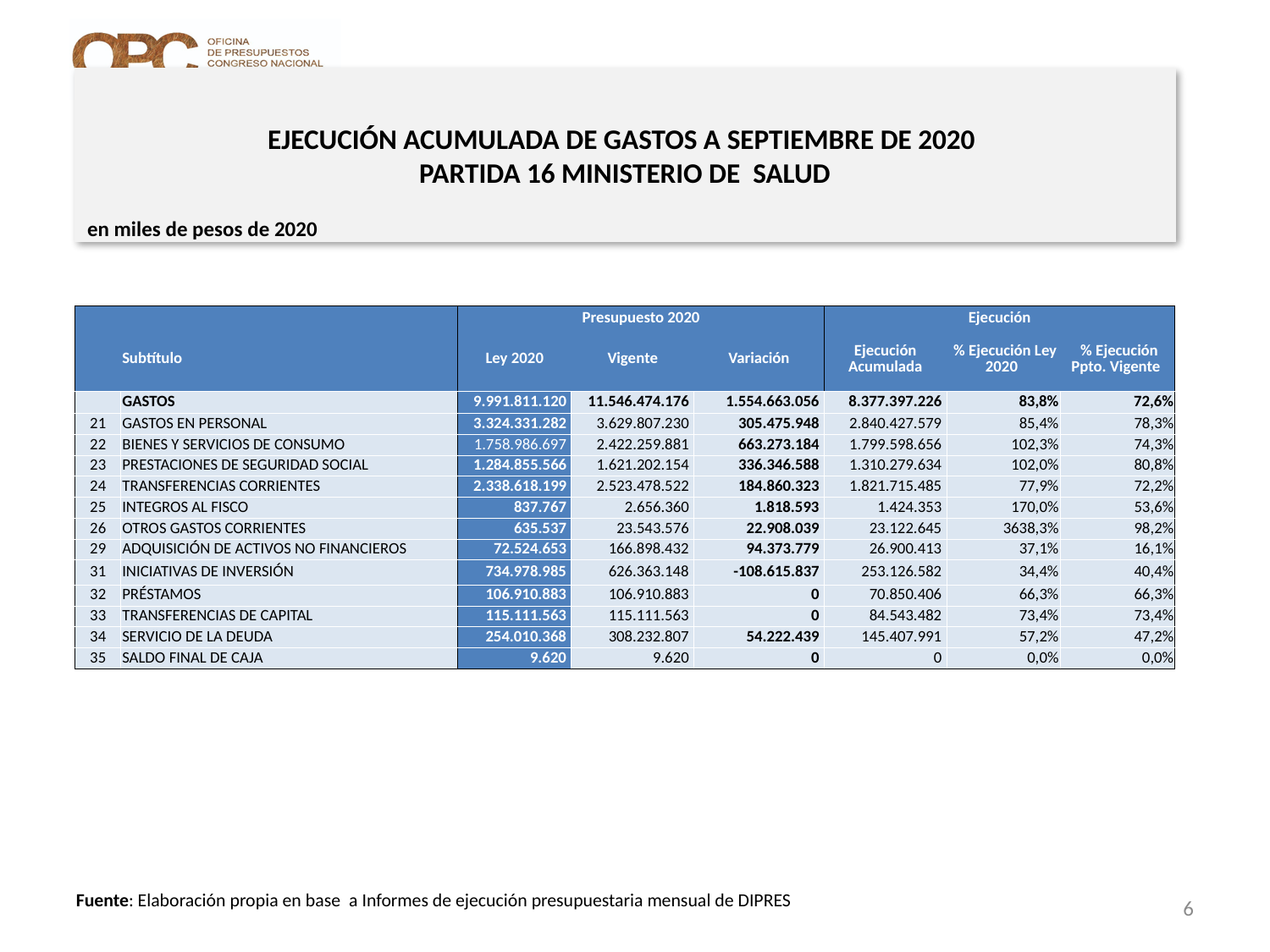

# EJECUCIÓN ACUMULADA DE GASTOS A SEPTIEMBRE DE 2020 PARTIDA 16 MINISTERIO DE  SALUD
en miles de pesos de 2020
|  |  | Presupuesto 2020 |  |  | Ejecución |  |  |
| --- | --- | --- | --- | --- | --- | --- | --- |
|  | Subtítulo | Ley 2020 | Vigente | Variación | Ejecución Acumulada | % Ejecución Ley 2020 | % Ejecución Ppto. Vigente |
|  | GASTOS | 9.991.811.120 | 11.546.474.176 | 1.554.663.056 | 8.377.397.226 | 83,8% | 72,6% |
| 21 | GASTOS EN PERSONAL | 3.324.331.282 | 3.629.807.230 | 305.475.948 | 2.840.427.579 | 85,4% | 78,3% |
| 22 | BIENES Y SERVICIOS DE CONSUMO | 1.758.986.697 | 2.422.259.881 | 663.273.184 | 1.799.598.656 | 102,3% | 74,3% |
| 23 | PRESTACIONES DE SEGURIDAD SOCIAL | 1.284.855.566 | 1.621.202.154 | 336.346.588 | 1.310.279.634 | 102,0% | 80,8% |
| 24 | TRANSFERENCIAS CORRIENTES | 2.338.618.199 | 2.523.478.522 | 184.860.323 | 1.821.715.485 | 77,9% | 72,2% |
| 25 | INTEGROS AL FISCO | 837.767 | 2.656.360 | 1.818.593 | 1.424.353 | 170,0% | 53,6% |
| 26 | OTROS GASTOS CORRIENTES | 635.537 | 23.543.576 | 22.908.039 | 23.122.645 | 3638,3% | 98,2% |
| 29 | ADQUISICIÓN DE ACTIVOS NO FINANCIEROS | 72.524.653 | 166.898.432 | 94.373.779 | 26.900.413 | 37,1% | 16,1% |
| 31 | INICIATIVAS DE INVERSIÓN | 734.978.985 | 626.363.148 | -108.615.837 | 253.126.582 | 34,4% | 40,4% |
| 32 | PRÉSTAMOS | 106.910.883 | 106.910.883 | 0 | 70.850.406 | 66,3% | 66,3% |
| 33 | TRANSFERENCIAS DE CAPITAL | 115.111.563 | 115.111.563 | 0 | 84.543.482 | 73,4% | 73,4% |
| 34 | SERVICIO DE LA DEUDA | 254.010.368 | 308.232.807 | 54.222.439 | 145.407.991 | 57,2% | 47,2% |
| 35 | SALDO FINAL DE CAJA | 9.620 | 9.620 | 0 | 0 | 0,0% | 0,0% |
6